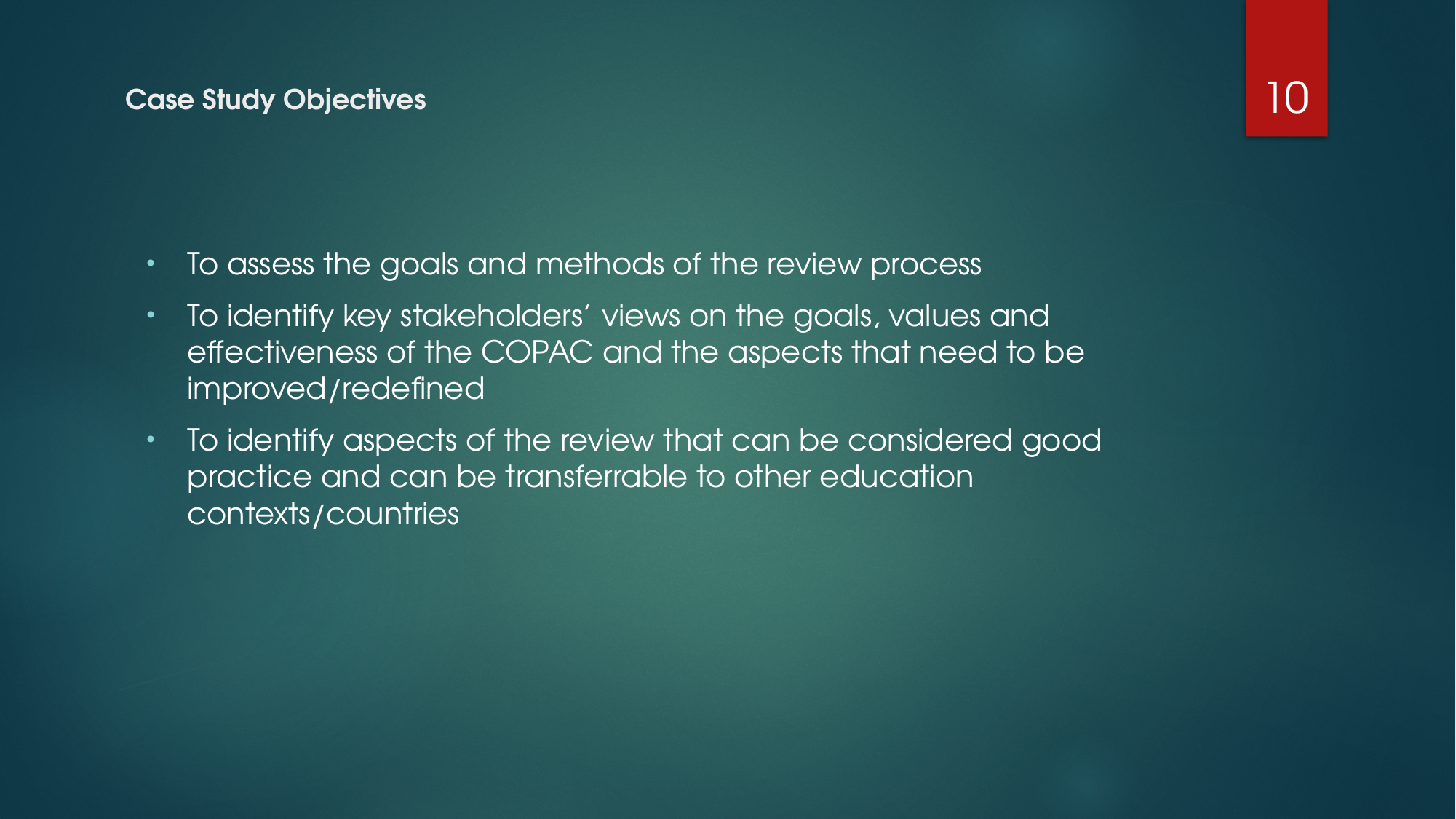

10
# Case Study Objectives

To assess the goals and methods of the review process
To identify key stakeholders’ views on the goals, values and effectiveness of the COPAC and the aspects that need to be improved/redefined
To identify aspects of the review that can be considered good practice and can be transferrable to other education contexts/countries